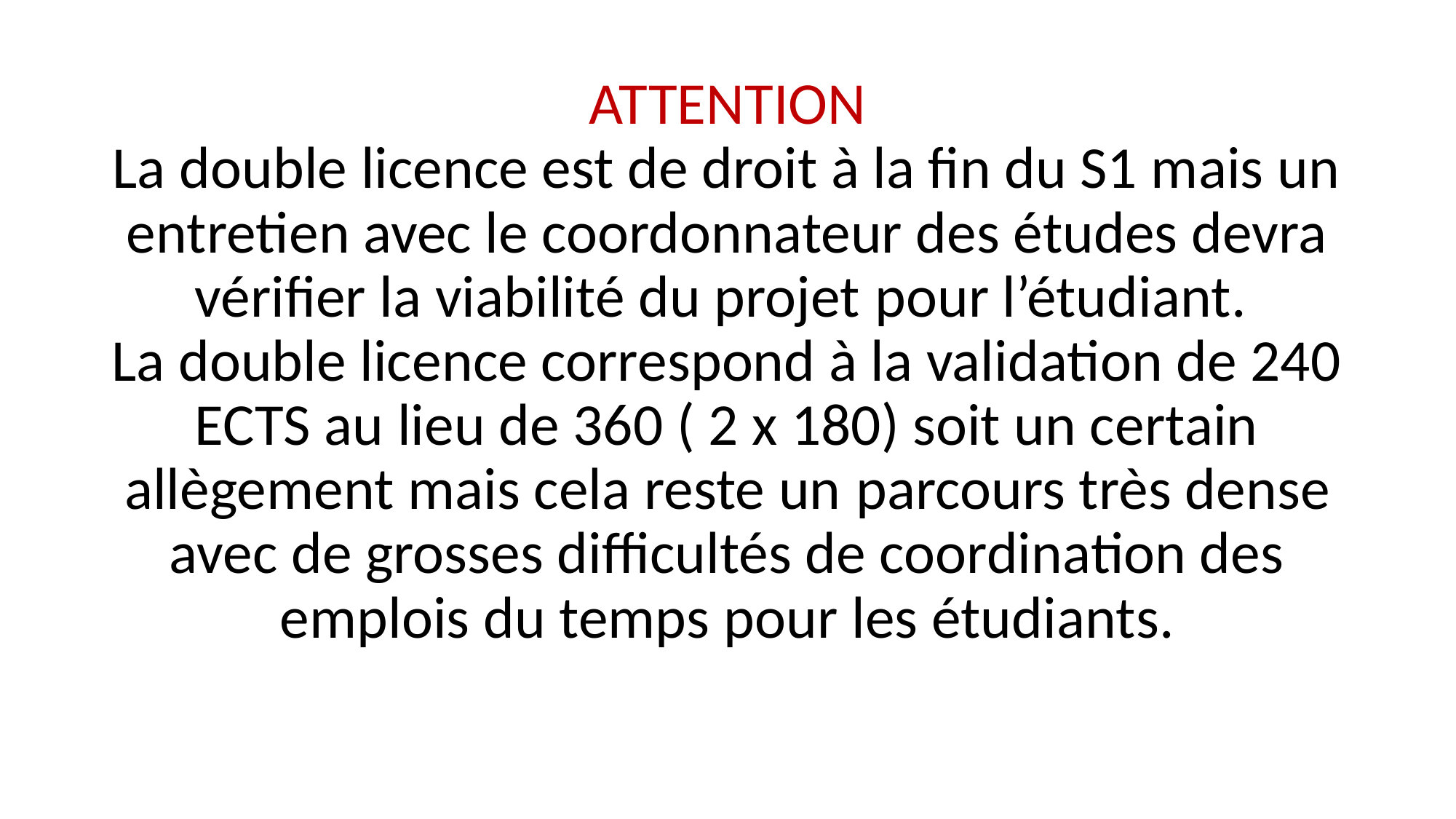

# ATTENTION La double licence est de droit à la fin du S1 mais un entretien avec le coordonnateur des études devra vérifier la viabilité du projet pour l’étudiant. La double licence correspond à la validation de 240 ECTS au lieu de 360 ( 2 x 180) soit un certain allègement mais cela reste un parcours très dense avec de grosses difficultés de coordination des emplois du temps pour les étudiants.